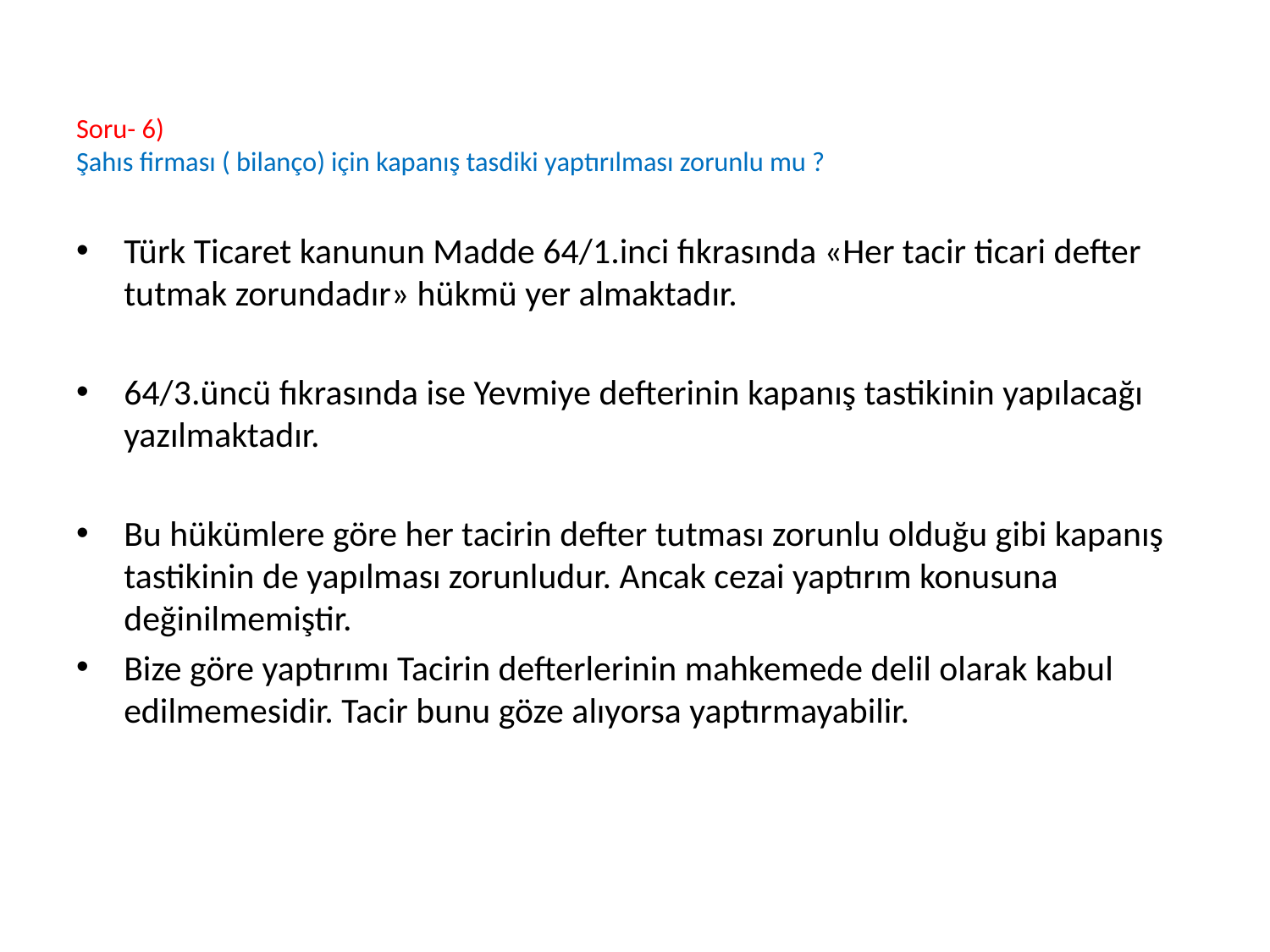

# Soru- 6) Şahıs firması ( bilanço) için kapanış tasdiki yaptırılması zorunlu mu ?
Türk Ticaret kanunun Madde 64/1.inci fıkrasında «Her tacir ticari defter tutmak zorundadır» hükmü yer almaktadır.

64/3.üncü fıkrasında ise Yevmiye defterinin kapanış tastikinin yapılacağı yazılmaktadır.

Bu hükümlere göre her tacirin defter tutması zorunlu olduğu gibi kapanış tastikinin de yapılması zorunludur. Ancak cezai yaptırım konusuna değinilmemiştir.
Bize göre yaptırımı Tacirin defterlerinin mahkemede delil olarak kabul edilmemesidir. Tacir bunu göze alıyorsa yaptırmayabilir.